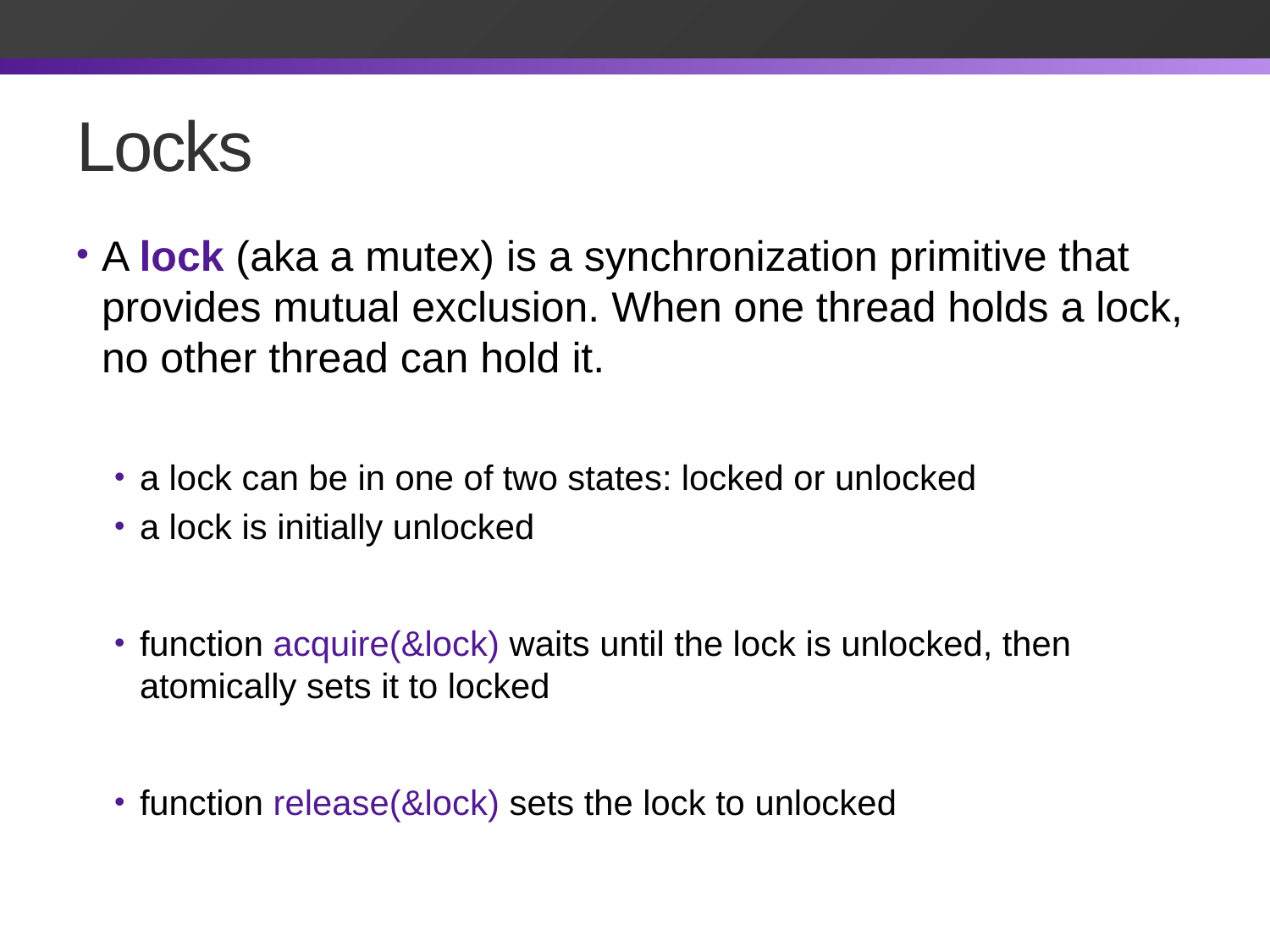

# Locks
A lock (aka a mutex) is a synchronization primitive that provides mutual exclusion. When one thread holds a lock, no other thread can hold it.

a lock can be in one of two states: locked or unlocked
a lock is initially unlocked

function acquire(&lock) waits until the lock is unlocked, then atomically sets it to locked

function release(&lock) sets the lock to unlocked